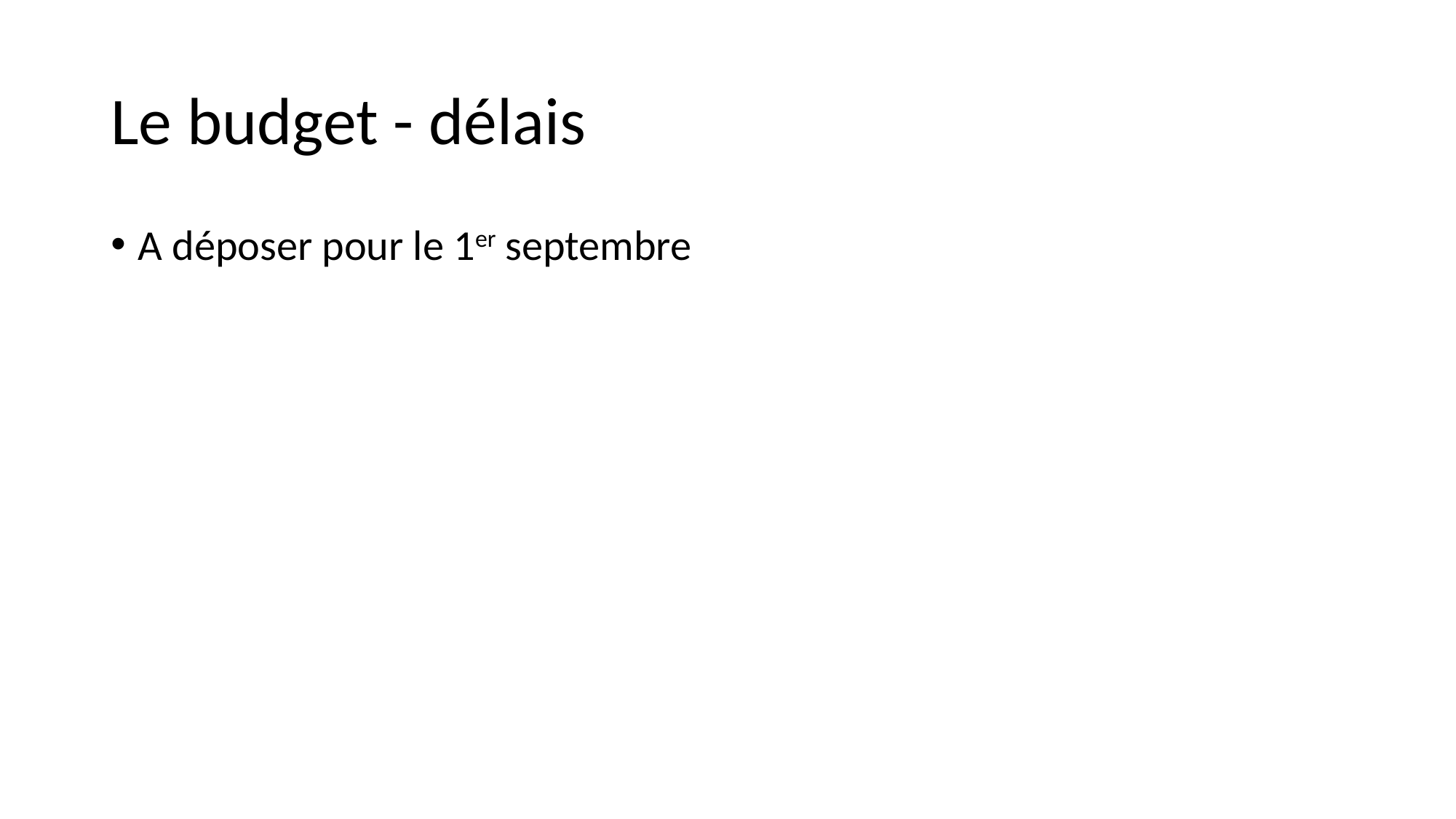

# Le budget - délais
A déposer pour le 1er septembre